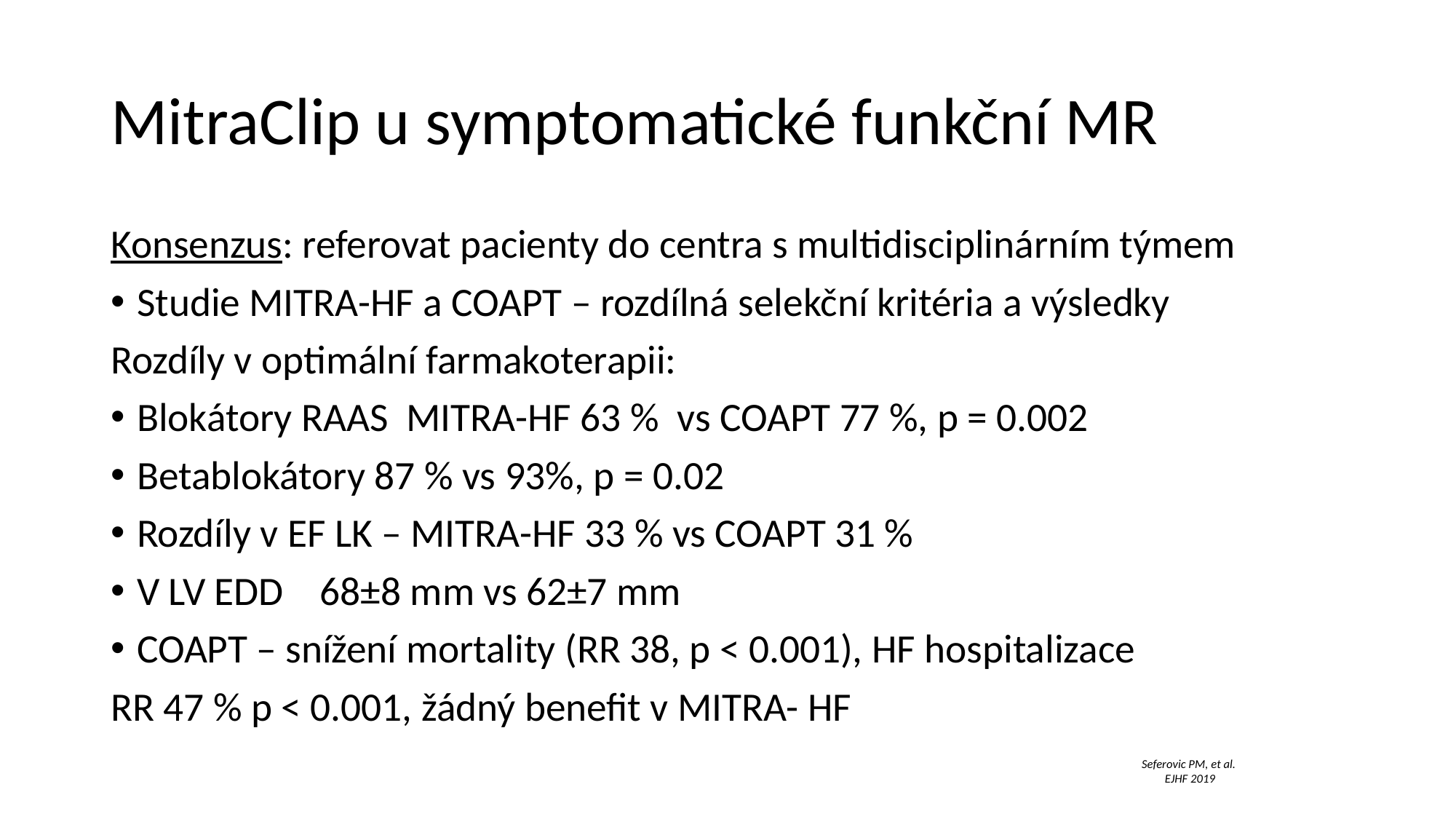

# MitraClip u symptomatické funkční MR
Konsenzus: referovat pacienty do centra s multidisciplinárním týmem
Studie MITRA-HF a COAPT – rozdílná selekční kritéria a výsledky
Rozdíly v optimální farmakoterapii:
Blokátory RAAS  MITRA-HF 63 %  vs COAPT 77 %, p = 0.002
Betablokátory 87 % vs 93%, p = 0.02
Rozdíly v EF LK – MITRA-HF 33 % vs COAPT 31 %
V LV EDD    68±8 mm vs 62±7 mm
COAPT – snížení mortality (RR 38, p < 0.001), HF hospitalizace
RR 47 % p < 0.001, žádný benefit v MITRA- HF

Seferovic PM, et al.
EJHF 2019